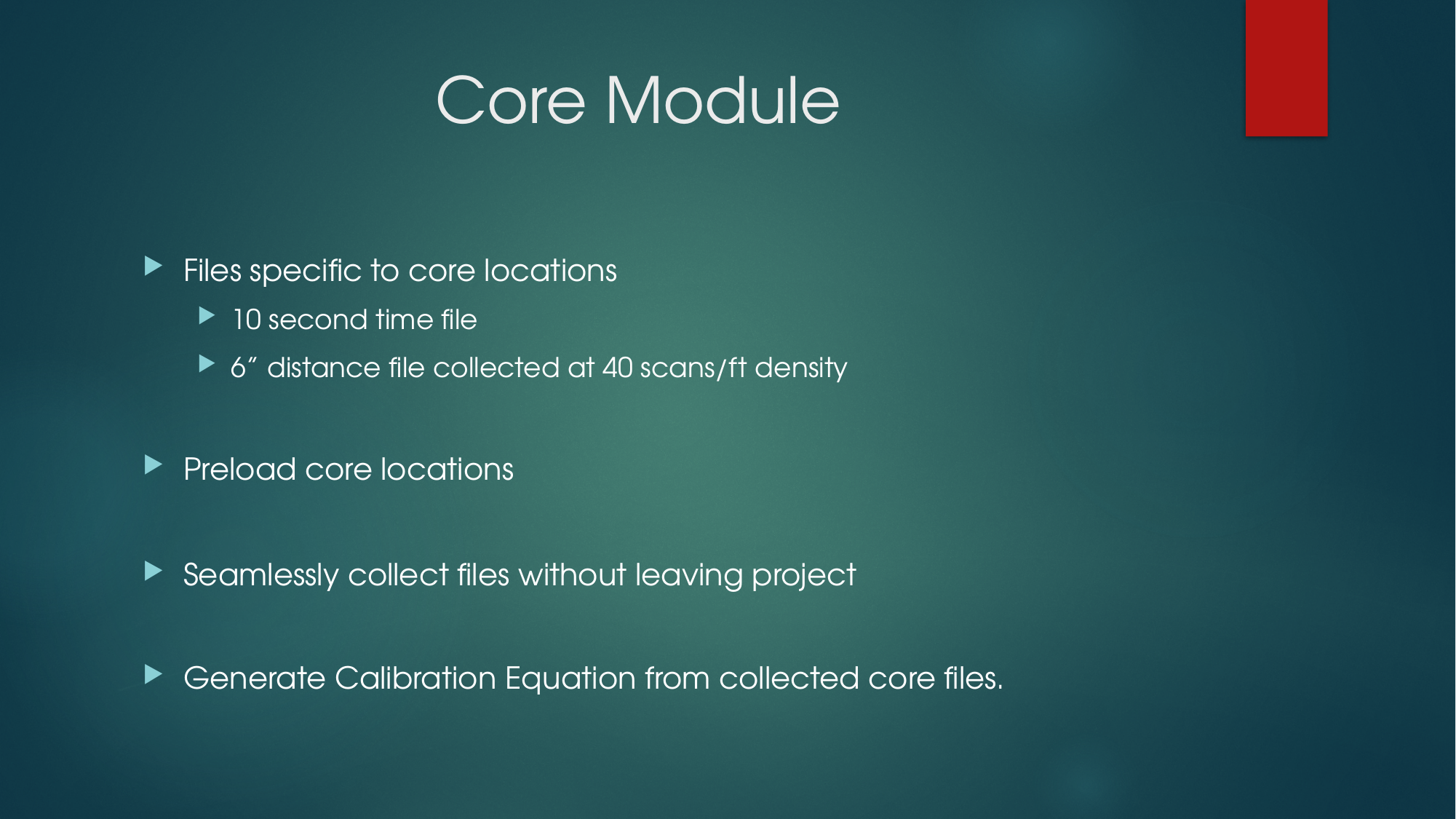

# Core Module
Files specific to core locations
10 second time file
6” distance file collected at 40 scans/ft density

Preload core locations

Seamlessly collect files without leaving project

Generate Calibration Equation from collected core files.